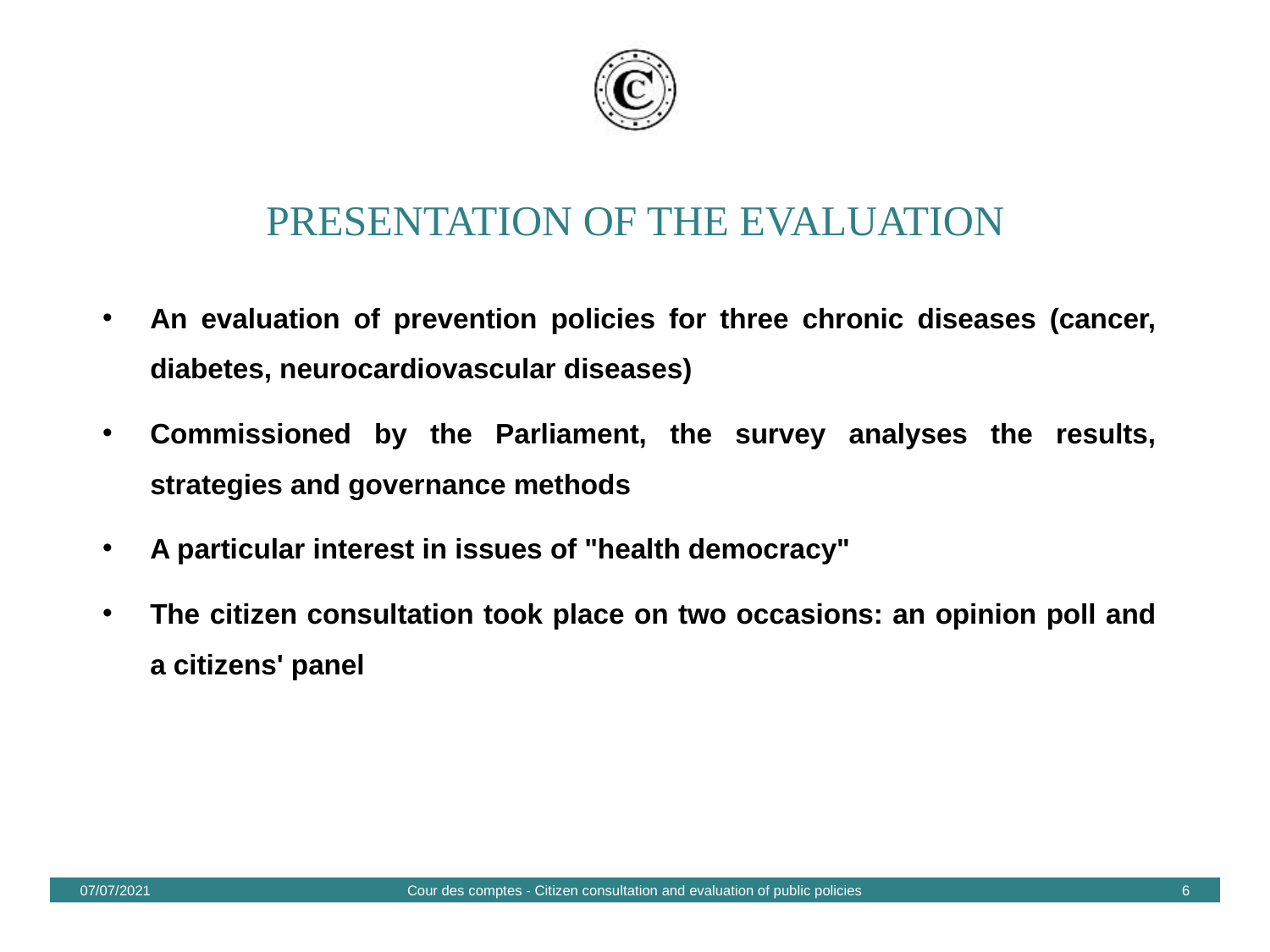

Pour personnaliser le bas de page :

« Insertion / En-tête et pied de page »

Personnaliser la zone date et la zone pied de page

Cliquer sur appliquer partout
# Presentation of the EVALUATION
An evaluation of prevention policies for three chronic diseases (cancer, diabetes, neurocardiovascular diseases)
Commissioned by the Parliament, the survey analyses the results, strategies and governance methods
A particular interest in issues of "health democracy"
The citizen consultation took place on two occasions: an opinion poll and a citizens' panel
07/07/2021
Cour des comptes - Citizen consultation and evaluation of public policies
6